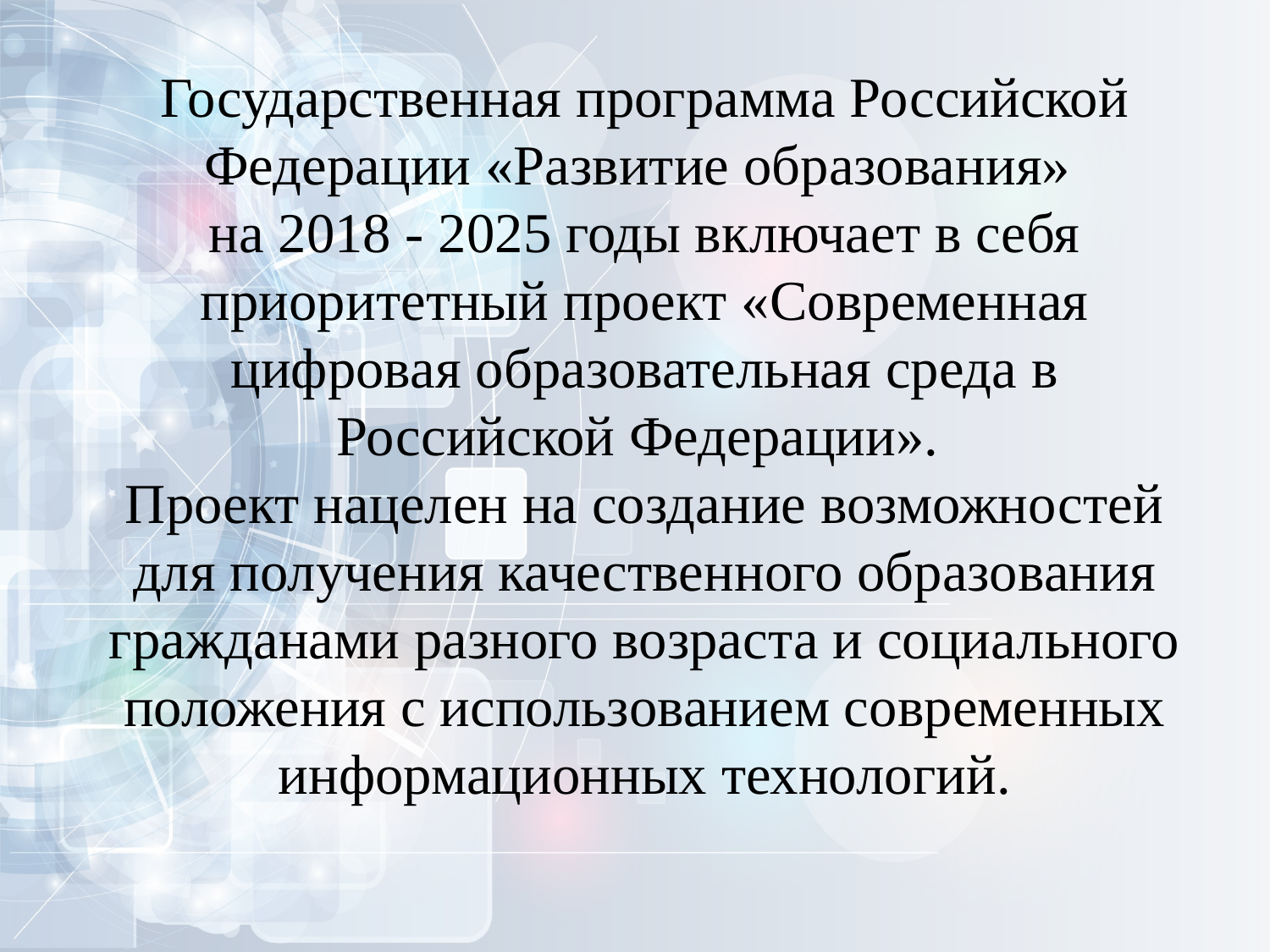

Государственная программа Российской Федерации «Развитие образования»
на 2018 - 2025 годы включает в себя приоритетный проект «Современная цифровая образовательная среда в Российской Федерации».
Проект нацелен на создание возможностей для получения качественного образования гражданами разного возраста и социального положения с использованием современных информационных технологий.